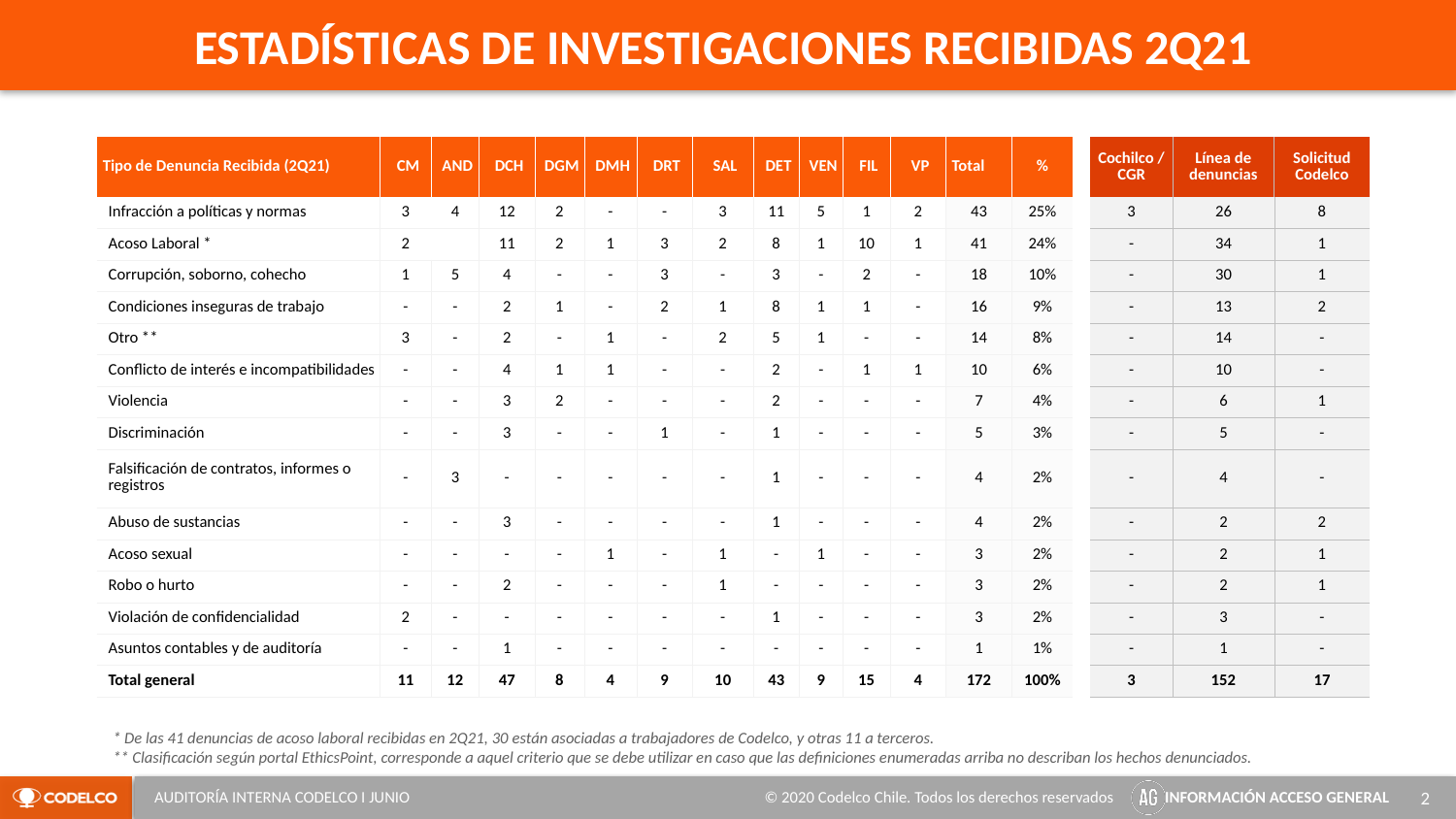

Estadísticas de Investigaciones recibidas 2Q21
| Tipo de Denuncia Recibida (2Q21) | CM | AND | DCH | DGM | DMH | DRT | SAL | DET | VEN | FIL | VP | Total | % |  | Cochilco / CGR | Línea de denuncias | Solicitud Codelco |
| --- | --- | --- | --- | --- | --- | --- | --- | --- | --- | --- | --- | --- | --- | --- | --- | --- | --- |
| Infracción a políticas y normas | 3 | 4 | 12 | 2 | - | - | 3 | 11 | 5 | 1 | 2 | 43 | 25% |  | 3 | 26 | 8 |
| Acoso Laboral \* | 2 |  | 11 | 2 | 1 | 3 | 2 | 8 | 1 | 10 | 1 | 41 | 24% |  | - | 34 | 1 |
| Corrupción, soborno, cohecho | 1 | 5 | 4 | - | - | 3 | - | 3 | - | 2 | - | 18 | 10% |  | - | 30 | 1 |
| Condiciones inseguras de trabajo | - | - | 2 | 1 | - | 2 | 1 | 8 | 1 | 1 | - | 16 | 9% |  | - | 13 | 2 |
| Otro \*\* | 3 | - | 2 | - | 1 | - | 2 | 5 | 1 | - | - | 14 | 8% |  | - | 14 | - |
| Conflicto de interés e incompatibilidades | - | - | 4 | 1 | 1 | - | - | 2 | - | 1 | 1 | 10 | 6% |  | - | 10 | - |
| Violencia | - | - | 3 | 2 | - | - | - | 2 | - | - | - | 7 | 4% |  | - | 6 | 1 |
| Discriminación | - | - | 3 | - | - | 1 | - | 1 | - | - | - | 5 | 3% |  | - | 5 | - |
| Falsificación de contratos, informes o registros | - | 3 | - | - | - | - | - | 1 | - | - | - | 4 | 2% |  | - | 4 | - |
| Abuso de sustancias | - | - | 3 | - | - | - | - | 1 | - | - | - | 4 | 2% |  | - | 2 | 2 |
| Acoso sexual | - | - | - | - | 1 | - | 1 | - | 1 | - | - | 3 | 2% |  | - | 2 | 1 |
| Robo o hurto | - | - | 2 | - | - | - | 1 | - | - | - | - | 3 | 2% |  | - | 2 | 1 |
| Violación de confidencialidad | 2 | - | - | - | - | - | - | 1 | - | - | - | 3 | 2% |  | - | 3 | - |
| Asuntos contables y de auditoría | - | - | 1 | - | - | - | - | - | - | - | - | 1 | 1% |  | - | 1 | - |
| Total general | 11 | 12 | 47 | 8 | 4 | 9 | 10 | 43 | 9 | 15 | 4 | 172 | 100% |  | 3 | 152 | 17 |
* De las 41 denuncias de acoso laboral recibidas en 2Q21, 30 están asociadas a trabajadores de Codelco, y otras 11 a terceros.
** Clasificación según portal EthicsPoint, corresponde a aquel criterio que se debe utilizar en caso que las definiciones enumeradas arriba no describan los hechos denunciados.